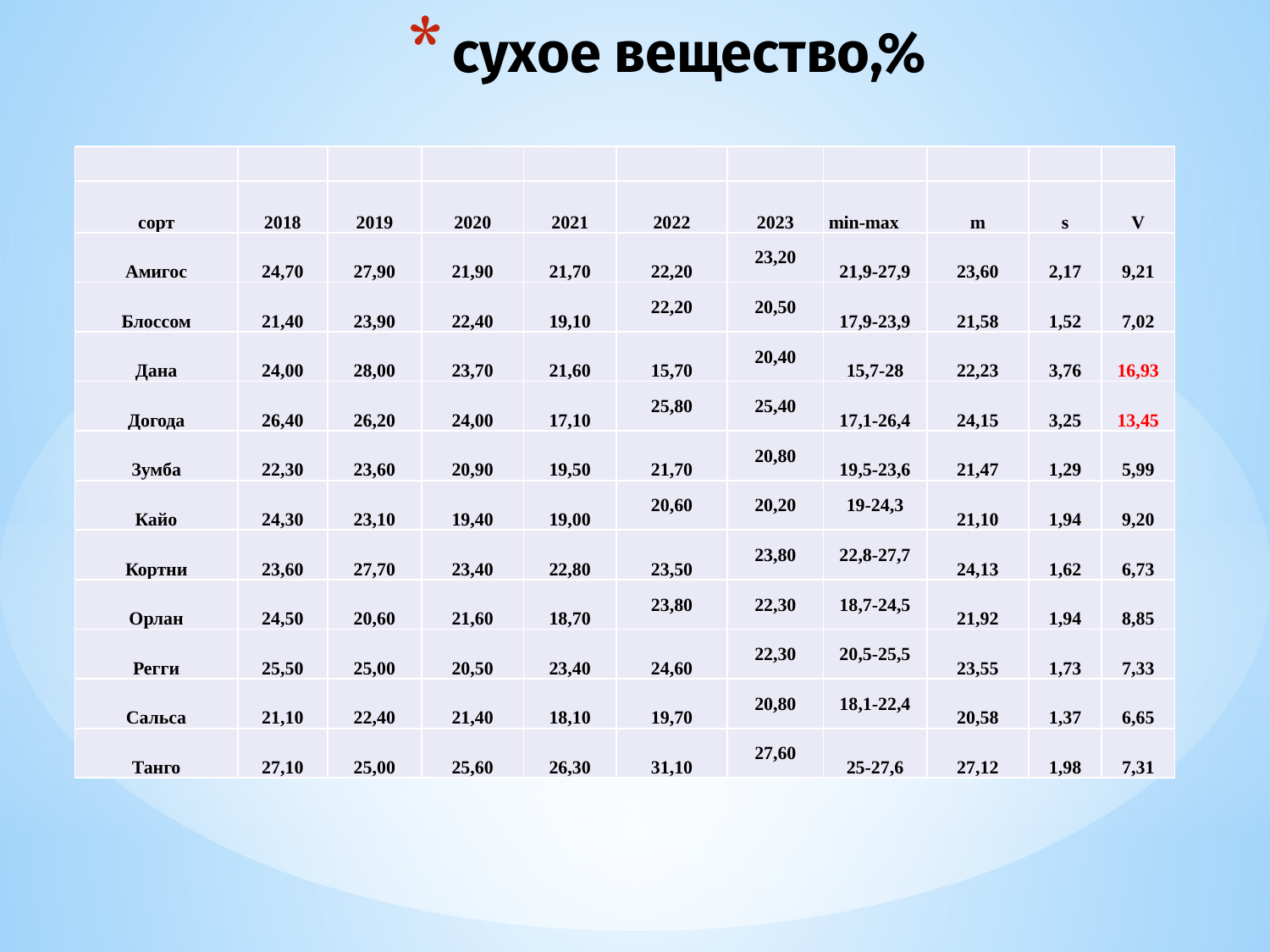

# сухое вещество,%
Всего проведено 1468 скрещиваний в 194 комбинациях
Получено 215 гибридных ягод в 44  комбинациях
Получено 28590 шт семян
Средний показатель завязываемости по результативным комбинациям составил 55%.
Результативность подбора пар для гибридизации 15%.
|  |  |  |  |  |  |  |  |  |  |  |
| --- | --- | --- | --- | --- | --- | --- | --- | --- | --- | --- |
| сорт | 2018 | 2019 | 2020 | 2021 | 2022 | 2023 | min-max | m | s | V |
| Амигос | 24,70 | 27,90 | 21,90 | 21,70 | 22,20 | 23,20 | 21,9-27,9 | 23,60 | 2,17 | 9,21 |
| Блоссом | 21,40 | 23,90 | 22,40 | 19,10 | 22,20 | 20,50 | 17,9-23,9 | 21,58 | 1,52 | 7,02 |
| Дана | 24,00 | 28,00 | 23,70 | 21,60 | 15,70 | 20,40 | 15,7-28 | 22,23 | 3,76 | 16,93 |
| Догода | 26,40 | 26,20 | 24,00 | 17,10 | 25,80 | 25,40 | 17,1-26,4 | 24,15 | 3,25 | 13,45 |
| Зумба | 22,30 | 23,60 | 20,90 | 19,50 | 21,70 | 20,80 | 19,5-23,6 | 21,47 | 1,29 | 5,99 |
| Кайо | 24,30 | 23,10 | 19,40 | 19,00 | 20,60 | 20,20 | 19-24,3 | 21,10 | 1,94 | 9,20 |
| Кортни | 23,60 | 27,70 | 23,40 | 22,80 | 23,50 | 23,80 | 22,8-27,7 | 24,13 | 1,62 | 6,73 |
| Орлан | 24,50 | 20,60 | 21,60 | 18,70 | 23,80 | 22,30 | 18,7-24,5 | 21,92 | 1,94 | 8,85 |
| Регги | 25,50 | 25,00 | 20,50 | 23,40 | 24,60 | 22,30 | 20,5-25,5 | 23,55 | 1,73 | 7,33 |
| Сальса | 21,10 | 22,40 | 21,40 | 18,10 | 19,70 | 20,80 | 18,1-22,4 | 20,58 | 1,37 | 6,65 |
| Танго | 27,10 | 25,00 | 25,60 | 26,30 | 31,10 | 27,60 | 25-27,6 | 27,12 | 1,98 | 7,31 |